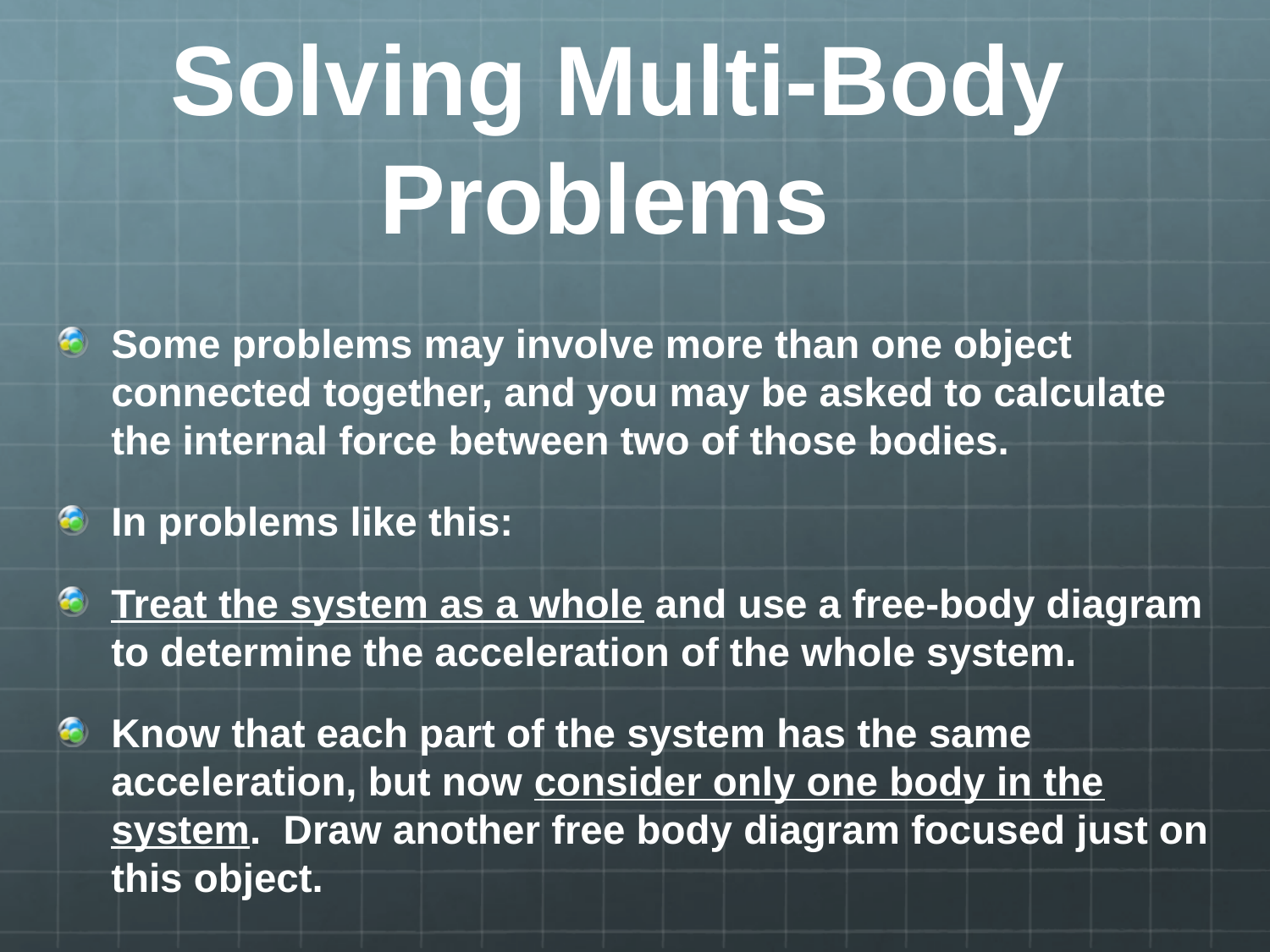

# Solving Multi-Body Problems
Some problems may involve more than one object connected together, and you may be asked to calculate the internal force between two of those bodies.
In problems like this:
Treat the system as a whole and use a free-body diagram to determine the acceleration of the whole system.
Know that each part of the system has the same acceleration, but now consider only one body in the system.  Draw another free body diagram focused just on this object.